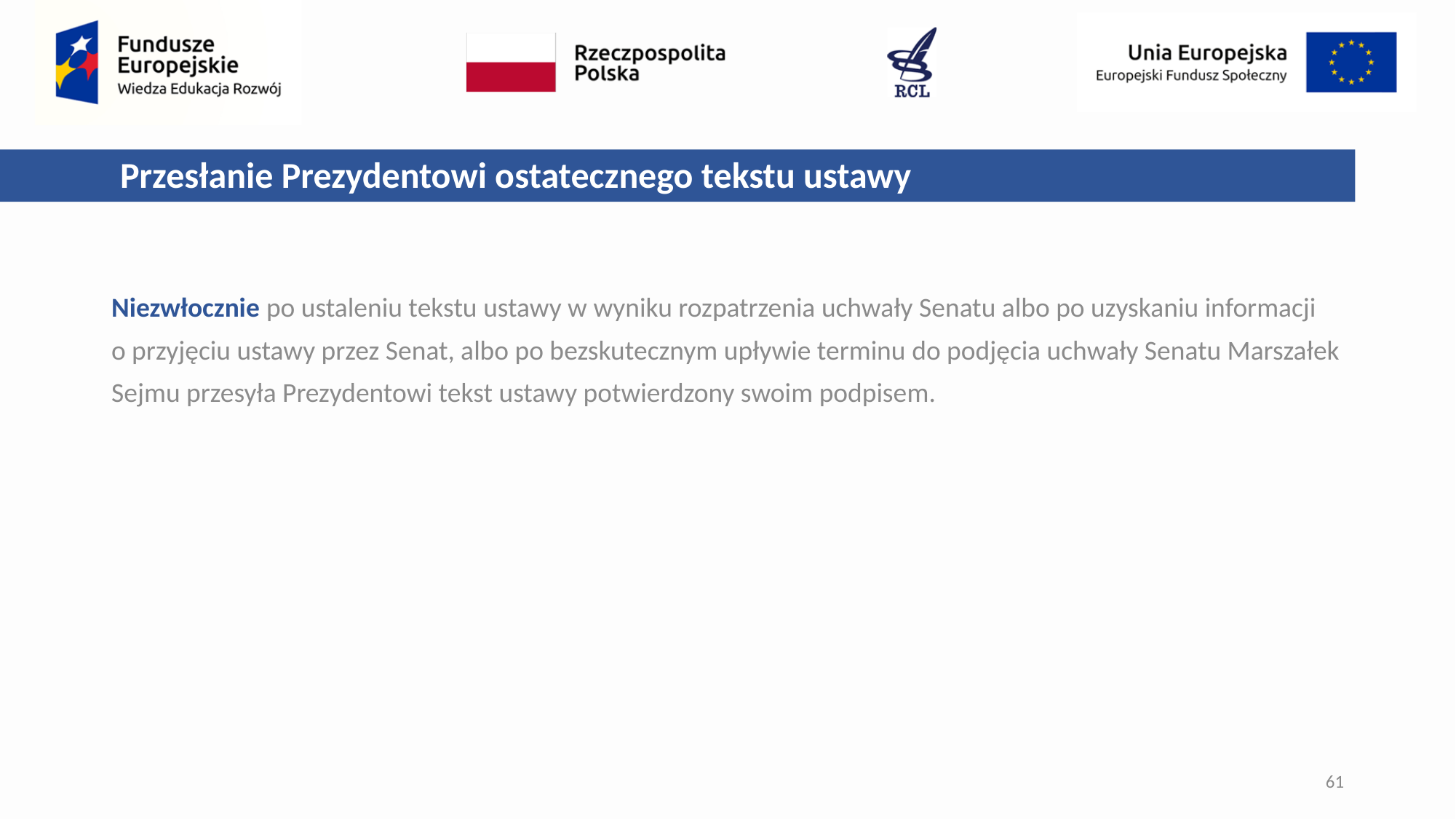

Przesłanie Prezydentowi ostatecznego tekstu ustawy
Niezwłocznie po ustaleniu tekstu ustawy w wyniku rozpatrzenia uchwały Senatu albo po uzyskaniu informacji
o przyjęciu ustawy przez Senat, albo po bezskutecznym upływie terminu do podjęcia uchwały Senatu Marszałek Sejmu przesyła Prezydentowi tekst ustawy potwierdzony swoim podpisem.
61